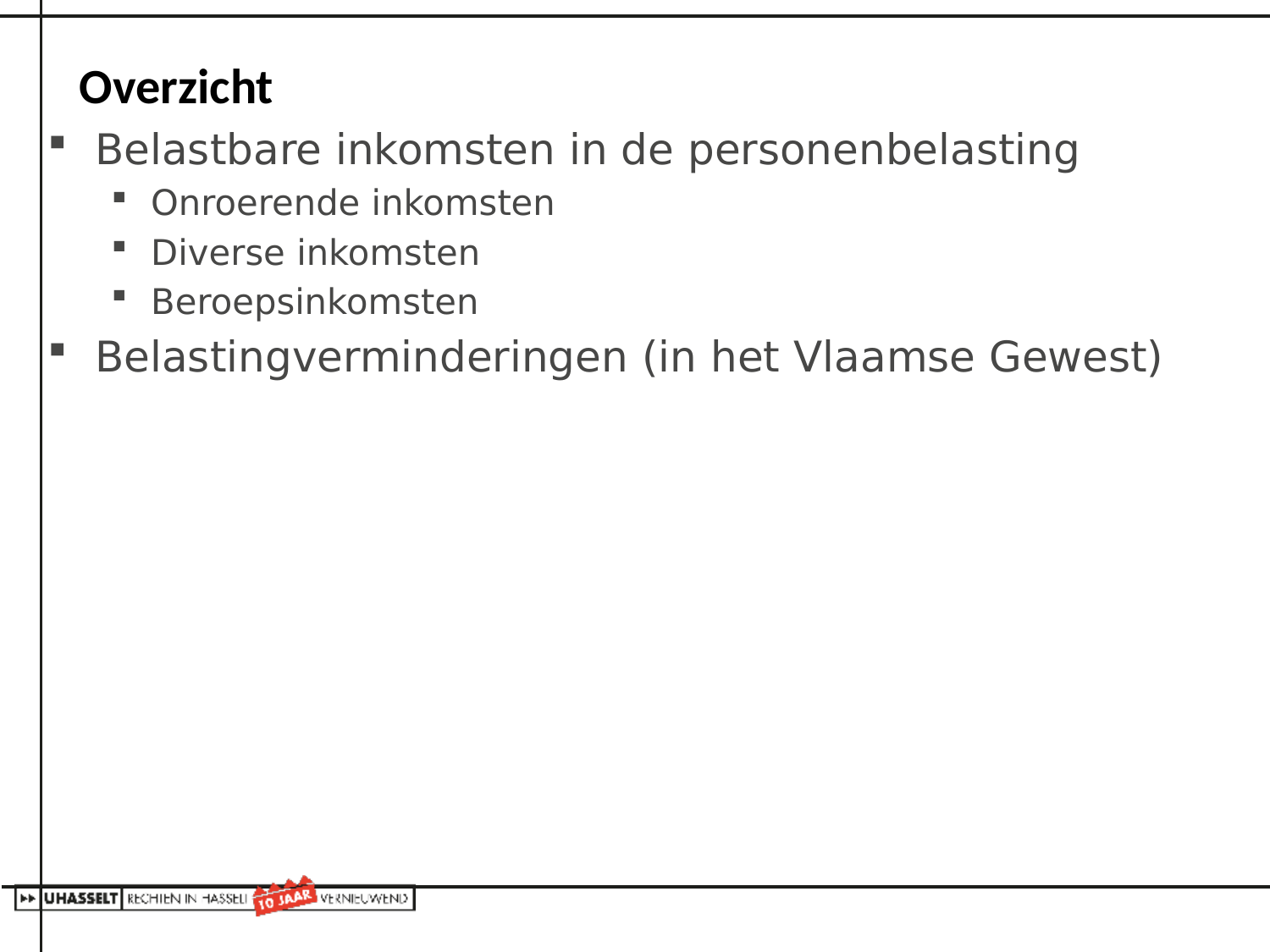

# Overzicht
Belastbare inkomsten in de personenbelasting
Onroerende inkomsten
Diverse inkomsten
Beroepsinkomsten
Belastingverminderingen (in het Vlaamse Gewest)